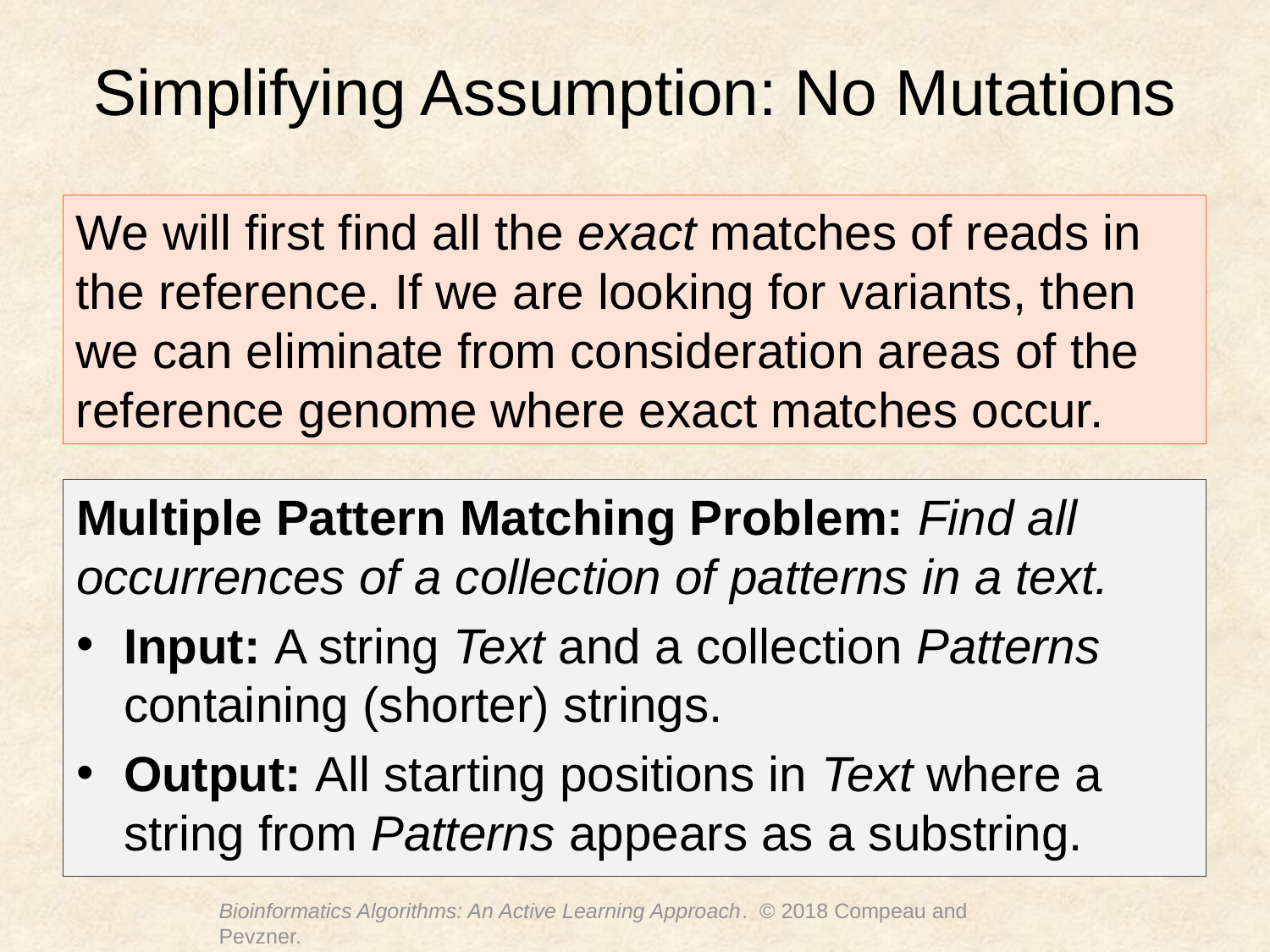

# Simplifying Assumption: No Mutations
We will first find all the exact matches of reads in the reference. If we are looking for variants, then we can eliminate from consideration areas of the reference genome where exact matches occur.

Multiple Pattern Matching Problem: Find all occurrences of a collection of patterns in a text.
Input: A string Text and a collection Patterns containing (shorter) strings.
Output: All starting positions in Text where a string from Patterns appears as a substring.
Bioinformatics Algorithms: An Active Learning Approach.  © 2018 Compeau and Pevzner.